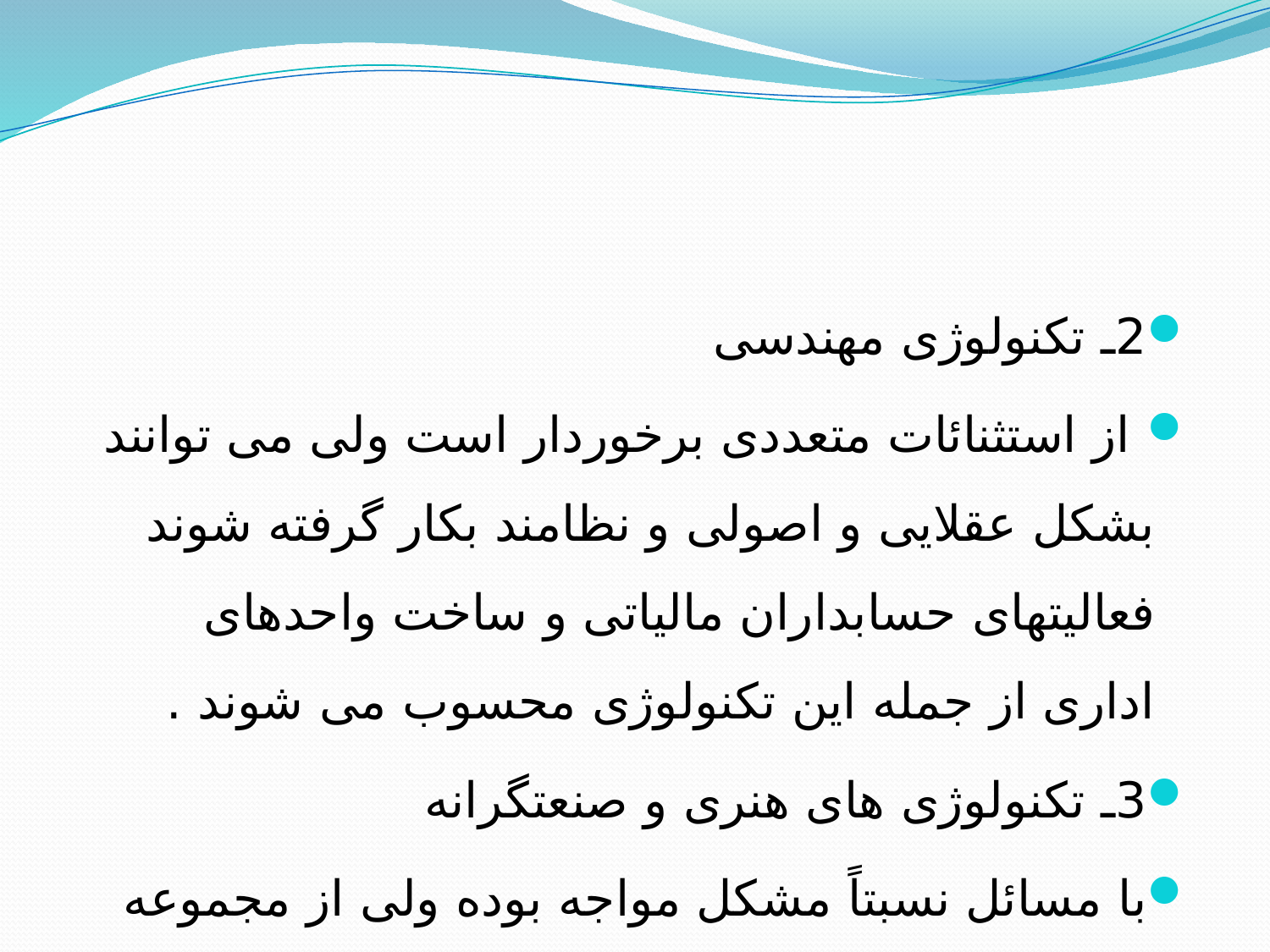

2ـ تكنولوژی مهندسی
 از استثنائات متعددی برخوردار است ولی می توانند بشكل عقلایی و اصولی و نظامند بكار گرفته شوند فعالیتهای حسابداران مالیاتی و ساخت واحدهای اداری از جمله این تكنولوژی محسوب می شوند .
3ـ تكنولوژی های هنری و صنعتگرانه
با مسائل نسبتاً مشكل مواجه بوده ولی از مجموعه محدودی استثنائات برخوردار است . مشاغلی مانند كفاشی ـ تعمیركاری ـ هنرپیشگی از این جمله اند .